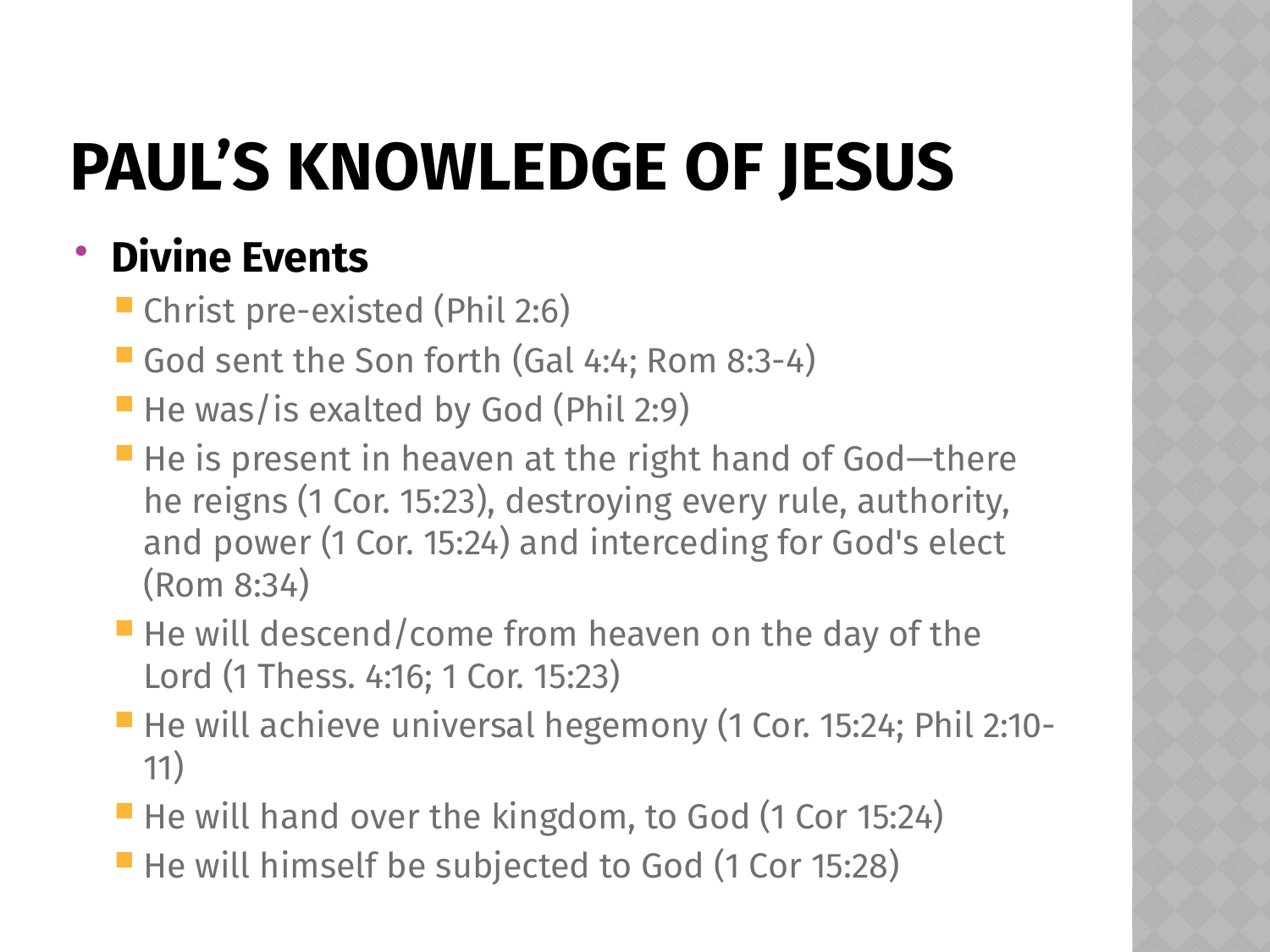

# Paul’s knowledge of Jesus
Divine Events
Christ pre-existed (Phil 2:6)
God sent the Son forth (Gal 4:4; Rom 8:3-4)
He was/is exalted by God (Phil 2:9)
He is present in heaven at the right hand of God—there he reigns (1 Cor. 15:23), destroying every rule, authority, and power (1 Cor. 15:24) and interceding for God's elect (Rom 8:34)
He will descend/come from heaven on the day of the Lord (1 Thess. 4:16; 1 Cor. 15:23)
He will achieve universal hegemony (1 Cor. 15:24; Phil 2:10-11)
He will hand over the kingdom, to God (1 Cor 15:24)
He will himself be subjected to God (1 Cor 15:28)